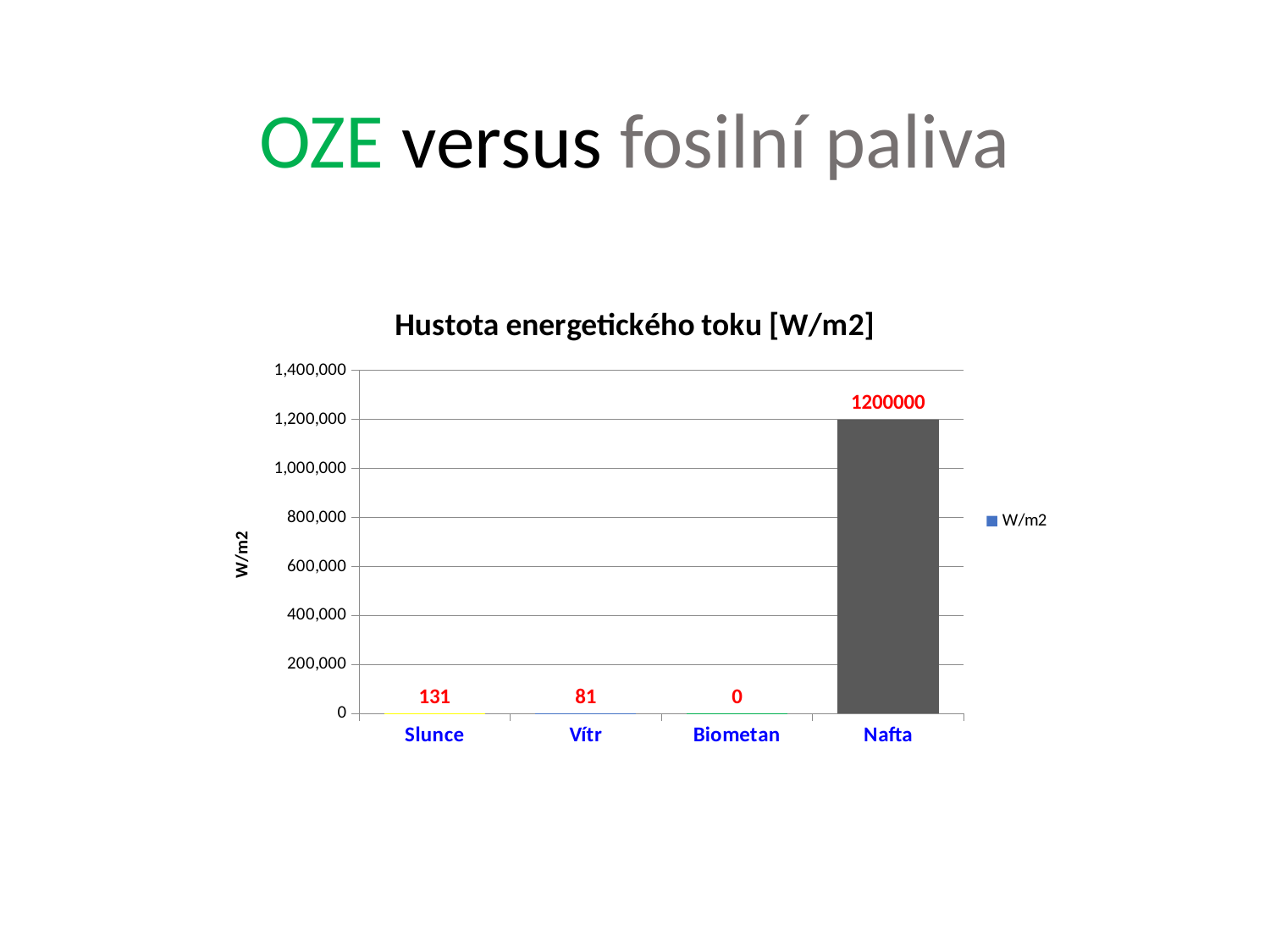

# OZE versus fosilní paliva

### Chart: Hustota energetického toku [W/m2]

| Category | W/m2 |
|---|---|
| Slunce | 131.2785388127854 |
| Vítr | 80.625 |
| Biometan | 0.13926940639269406 |
| Nafta | 1200000.0 |